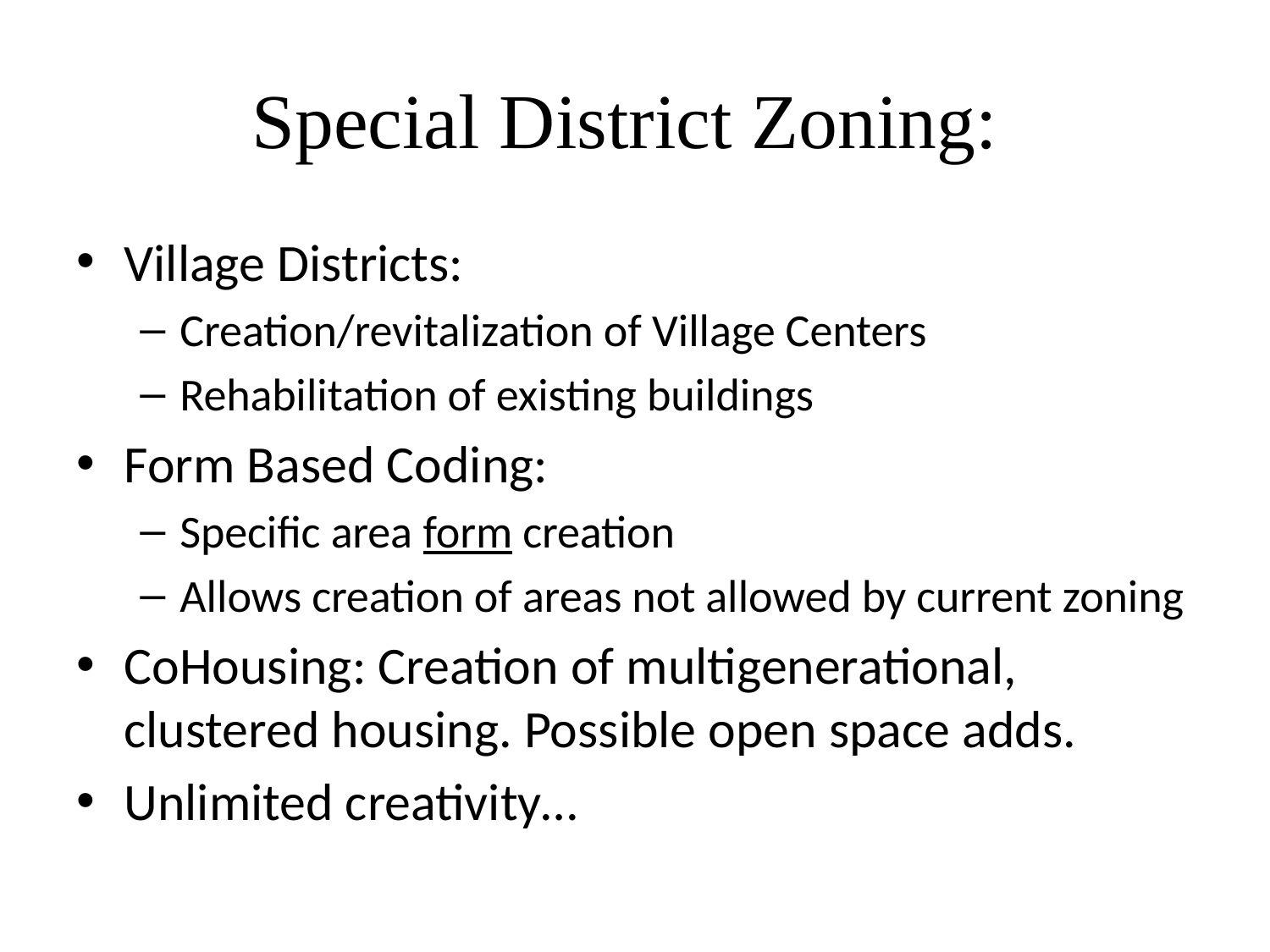

# Special District Zoning:
Village Districts:
Creation/revitalization of Village Centers
Rehabilitation of existing buildings
Form Based Coding:
Specific area form creation
Allows creation of areas not allowed by current zoning
CoHousing: Creation of multigenerational, clustered housing. Possible open space adds.
Unlimited creativity…